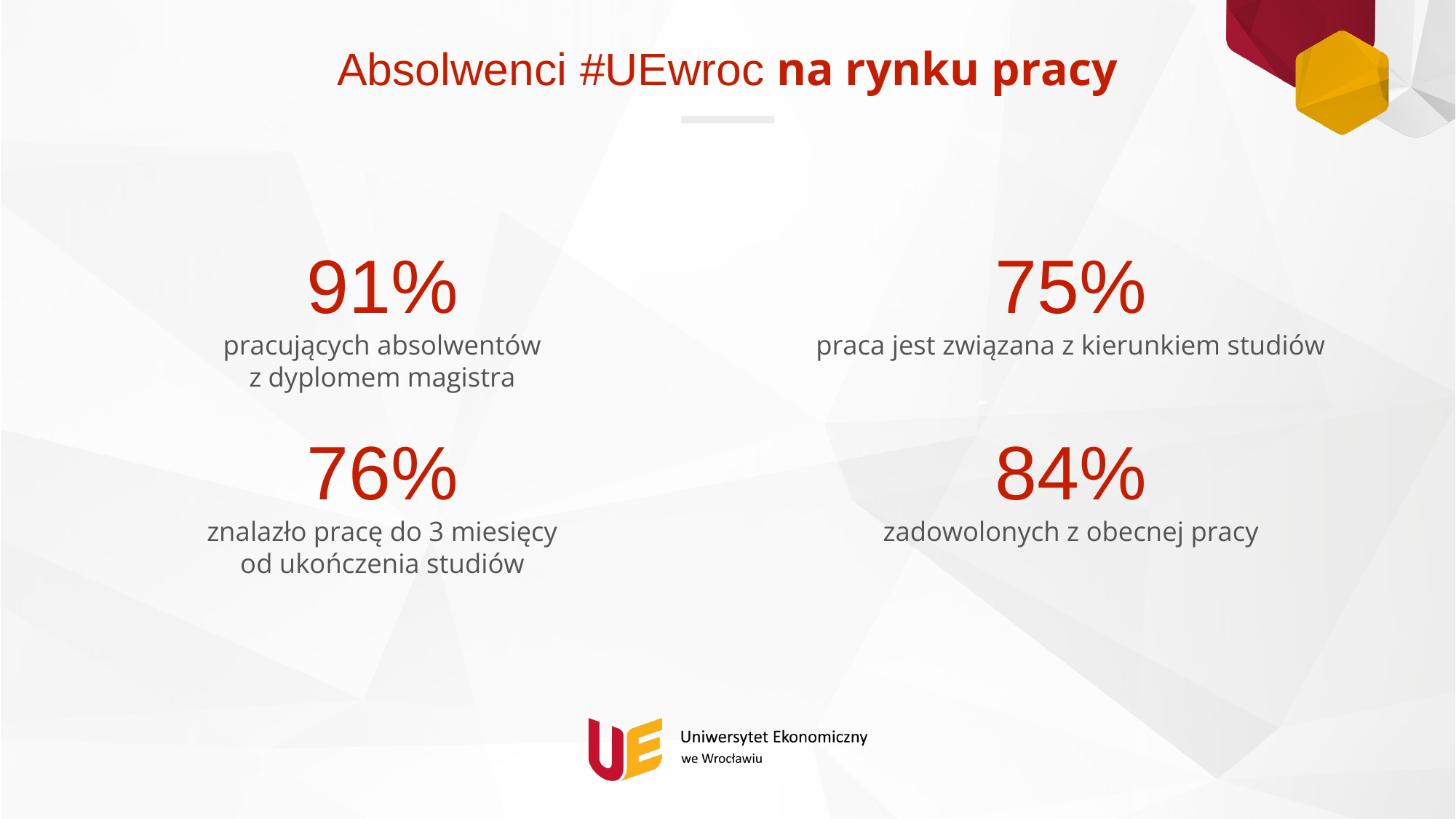

# Absolwenci #UEwroc na rynku pracy

91%
pracujących absolwentów
z dyplomem magistra
76%
znalazło pracę do 3 miesięcy
od ukończenia studiów
75%
praca jest związana z kierunkiem studiów

84%
zadowolonych z obecnej pracy